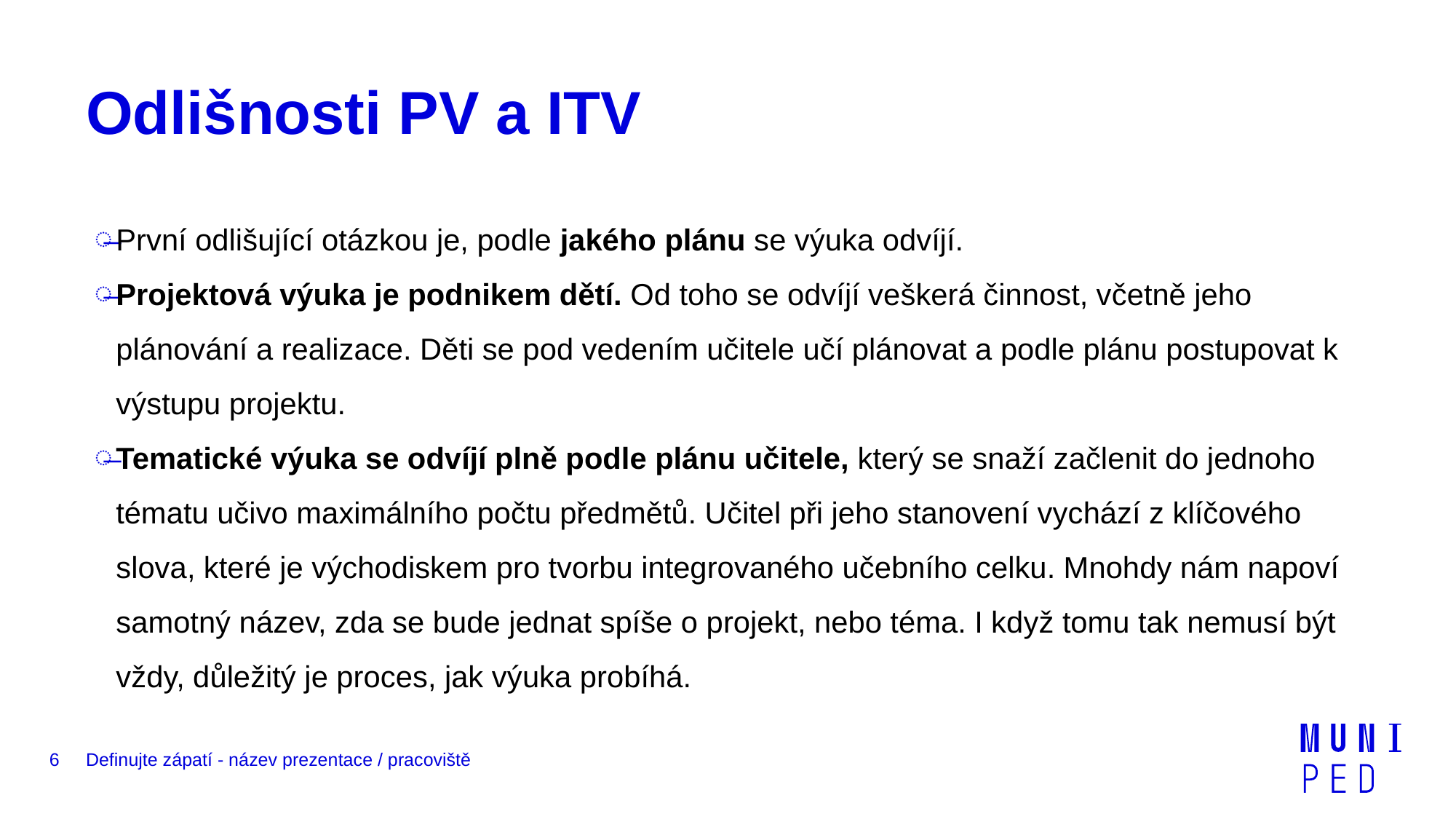

# Odlišnosti PV a ITV
První odlišující otázkou je, podle jakého plánu se výuka odvíjí.
Projektová výuka je podnikem dětí. Od toho se odvíjí veškerá činnost, včetně jeho plánování a realizace. Děti se pod vedením učitele učí plánovat a podle plánu postupovat k výstupu projektu.
Tematické výuka se odvíjí plně podle plánu učitele, který se snaží začlenit do jednoho tématu učivo maximálního počtu předmětů. Učitel při jeho stanovení vychází z klíčového slova, které je východiskem pro tvorbu integrovaného učebního celku. Mnohdy nám napoví samotný název, zda se bude jednat spíše o projekt, nebo téma. I když tomu tak nemusí být vždy, důležitý je proces, jak výuka probíhá.
6
Definujte zápatí - název prezentace / pracoviště